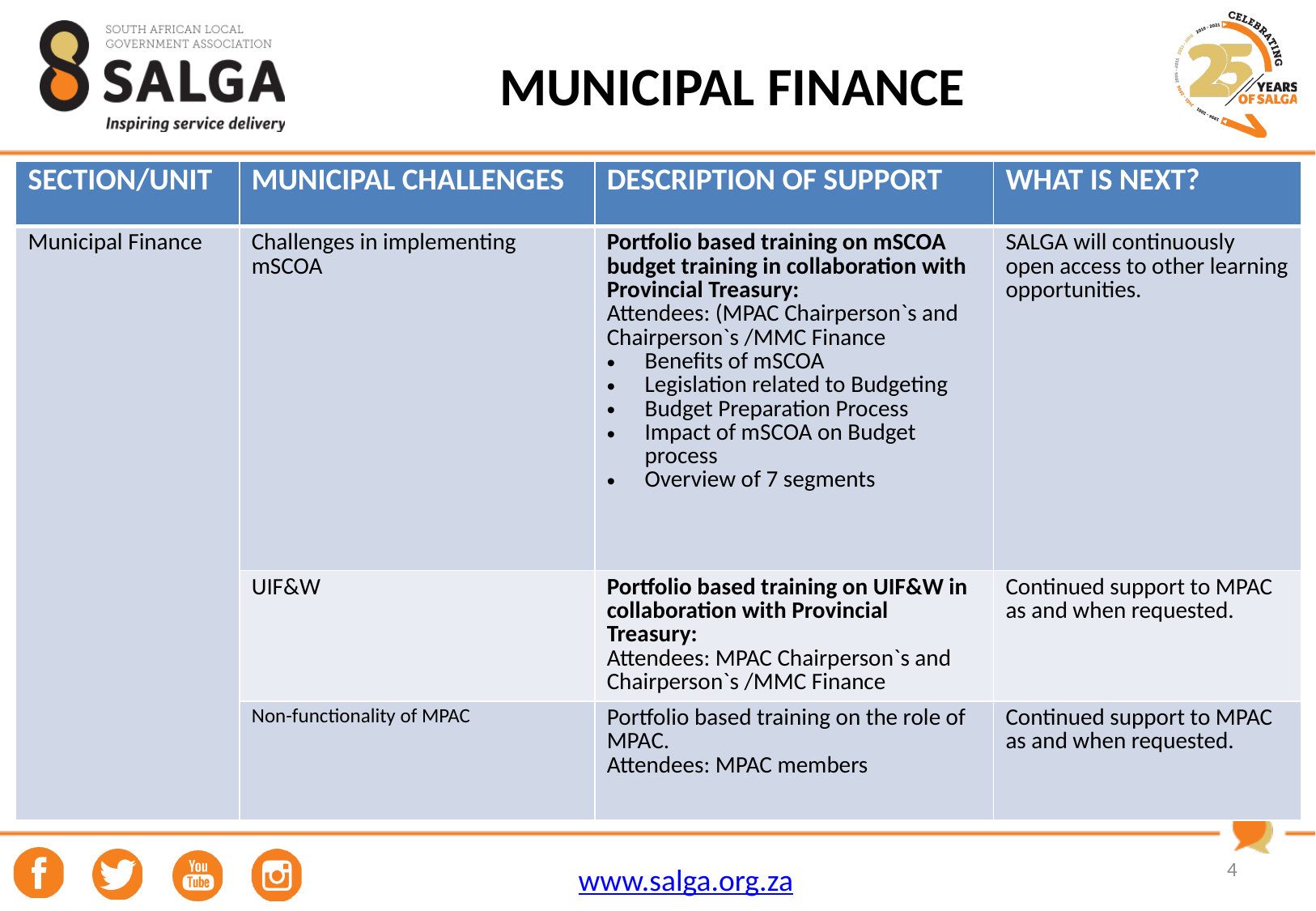

# MUNICIPAL FINANCE
| SECTION/UNIT | MUNICIPAL CHALLENGES | DESCRIPTION OF SUPPORT | WHAT IS NEXT? |
| --- | --- | --- | --- |
| Municipal Finance | Challenges in implementing mSCOA | Portfolio based training on mSCOA budget training in collaboration with Provincial Treasury: Attendees: (MPAC Chairperson`s and Chairperson`s /MMC Finance Benefits of mSCOA Legislation related to Budgeting Budget Preparation Process Impact of mSCOA on Budget process Overview of 7 segments | SALGA will continuously open access to other learning opportunities. |
|  | UIF&W | Portfolio based training on UIF&W in collaboration with Provincial Treasury: Attendees: MPAC Chairperson`s and Chairperson`s /MMC Finance | Continued support to MPAC as and when requested. |
|  | Non-functionality of MPAC | Portfolio based training on the role of MPAC. Attendees: MPAC members | Continued support to MPAC as and when requested. |
4